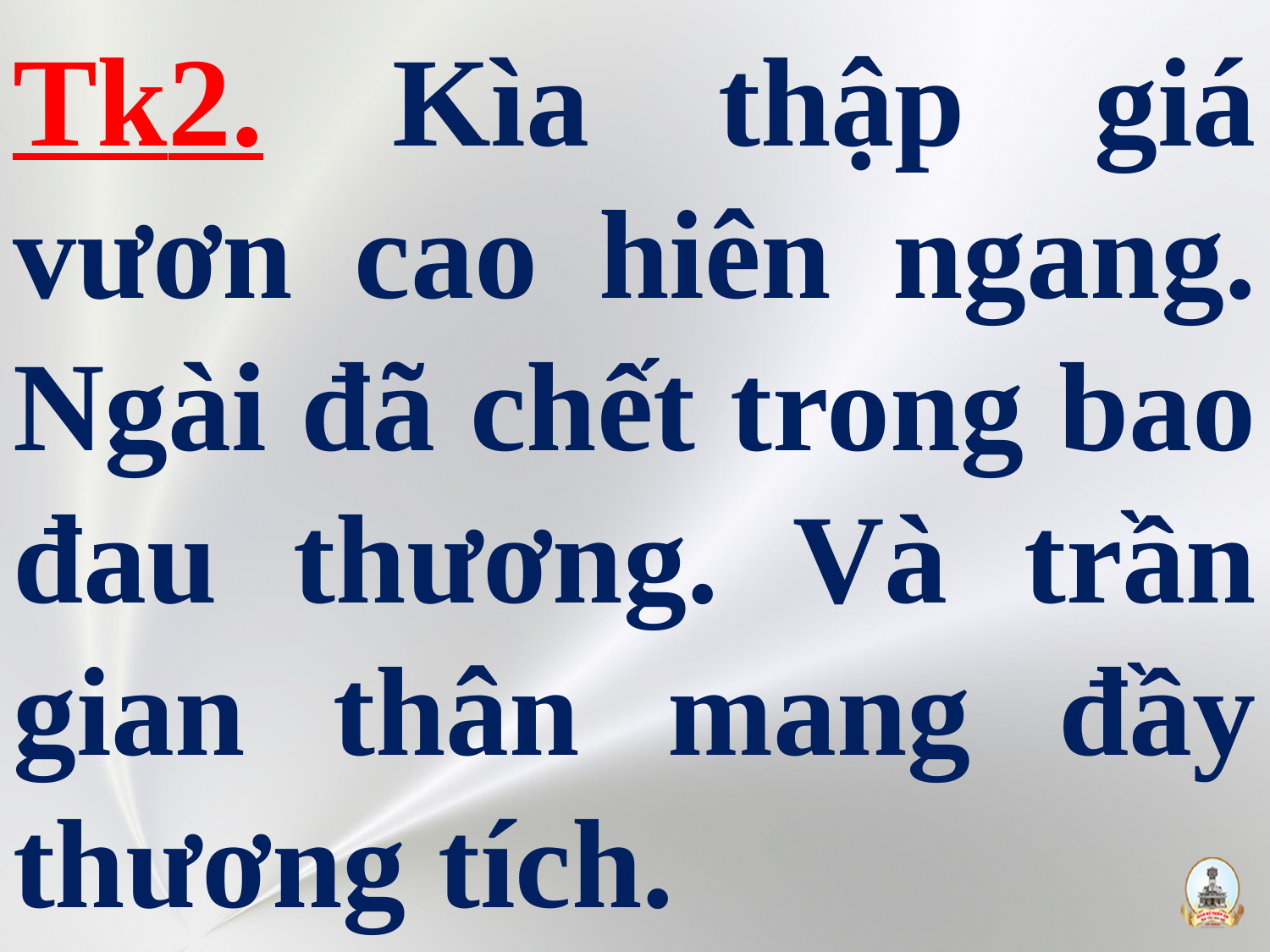

# Tk2. Kìa thập giá vươn cao hiên ngang. Ngài đã chết trong bao đau thương. Và trần gian thân mang đầy thương tích.